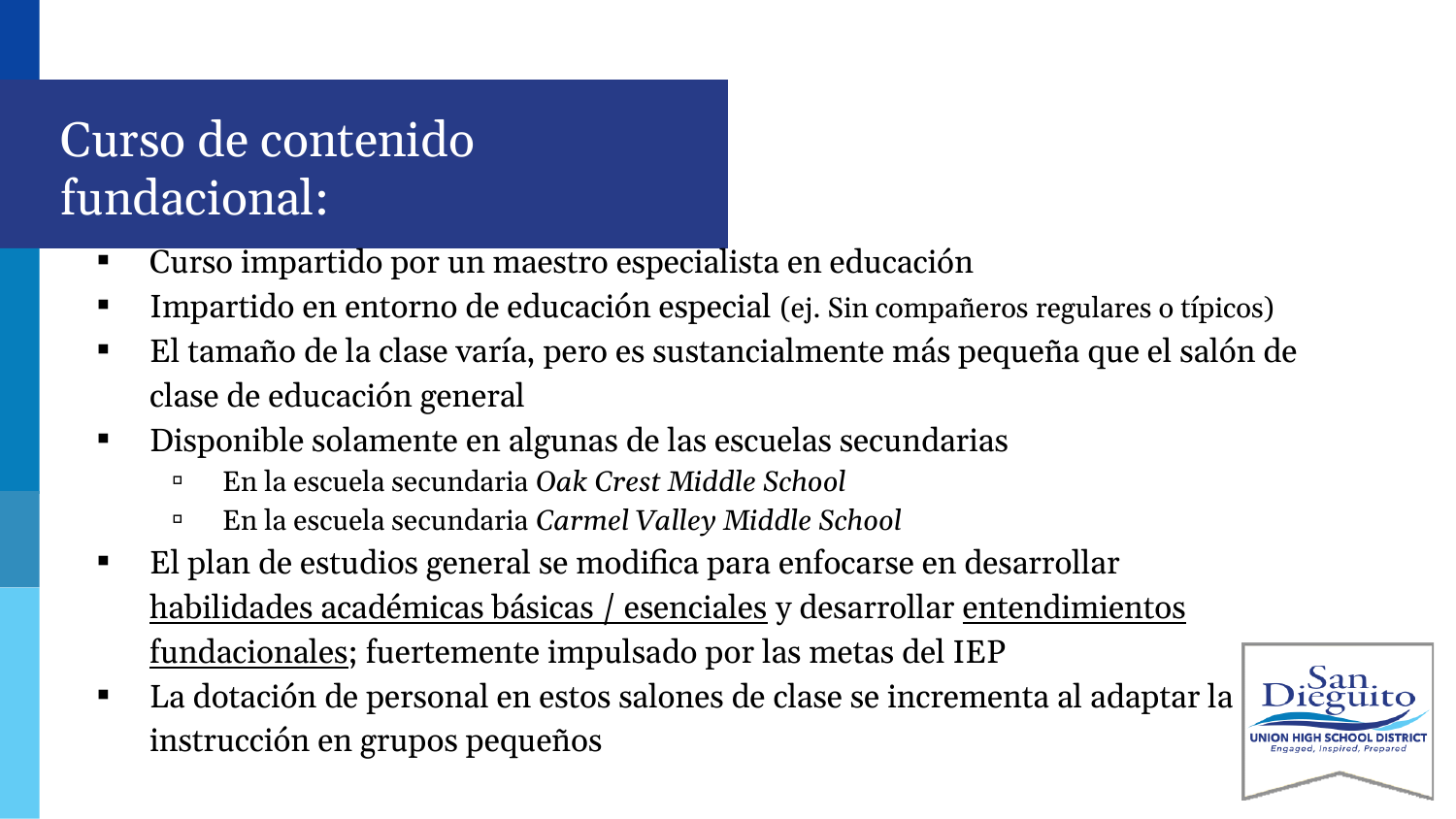

# Curso de contenido fundacional:
Curso impartido por un maestro especialista en educación
Impartido en entorno de educación especial (ej. Sin compañeros regulares o típicos)
El tamaño de la clase varía, pero es sustancialmente más pequeña que el salón de clase de educación general
Disponible solamente en algunas de las escuelas secundarias
En la escuela secundaria Oak Crest Middle School
En la escuela secundaria Carmel Valley Middle School
El plan de estudios general se modifica para enfocarse en desarrollar habilidades académicas básicas / esenciales y desarrollar entendimientos fundacionales; fuertemente impulsado por las metas del IEP
La dotación de personal en estos salones de clase se incrementa al adaptar la instrucción en grupos pequeños